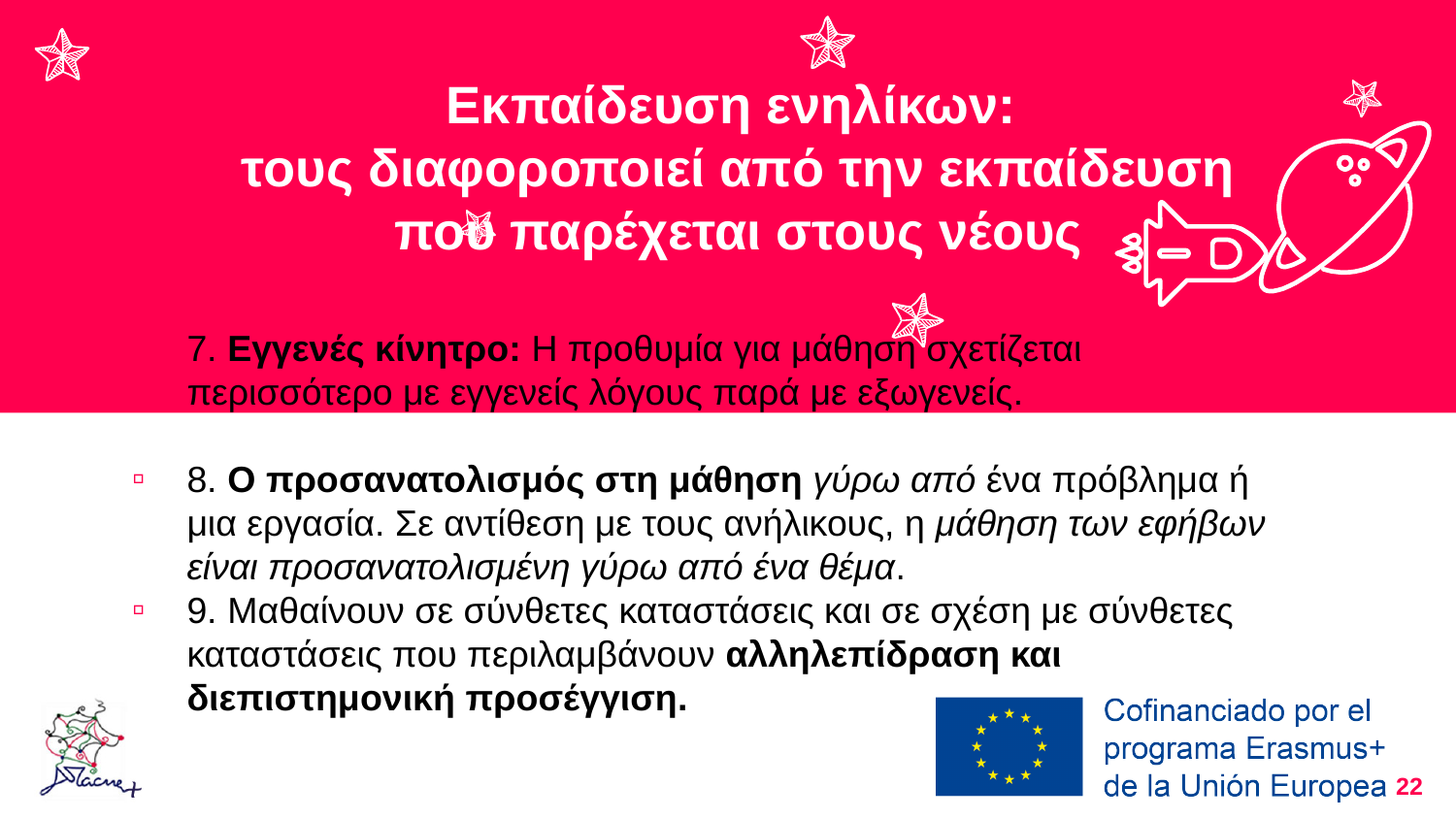

Εκπαίδευση ενηλίκων:
τους διαφοροποιεί από την εκπαίδευση που παρέχεται στους νέους

7. Εγγενές κίνητρο: Η προθυμία για μάθηση σχετίζεται περισσότερο με εγγενείς λόγους παρά με εξωγενείς.

8. Ο προσανατολισμός στη μάθηση γύρω από ένα πρόβλημα ή μια εργασία. Σε αντίθεση με τους ανήλικους, η μάθηση των εφήβων είναι προσανατολισμένη γύρω από ένα θέμα.
9. Μαθαίνουν σε σύνθετες καταστάσεις και σε σχέση με σύνθετες καταστάσεις που περιλαμβάνουν αλληλεπίδραση και διεπιστημονική προσέγγιση.

.
22